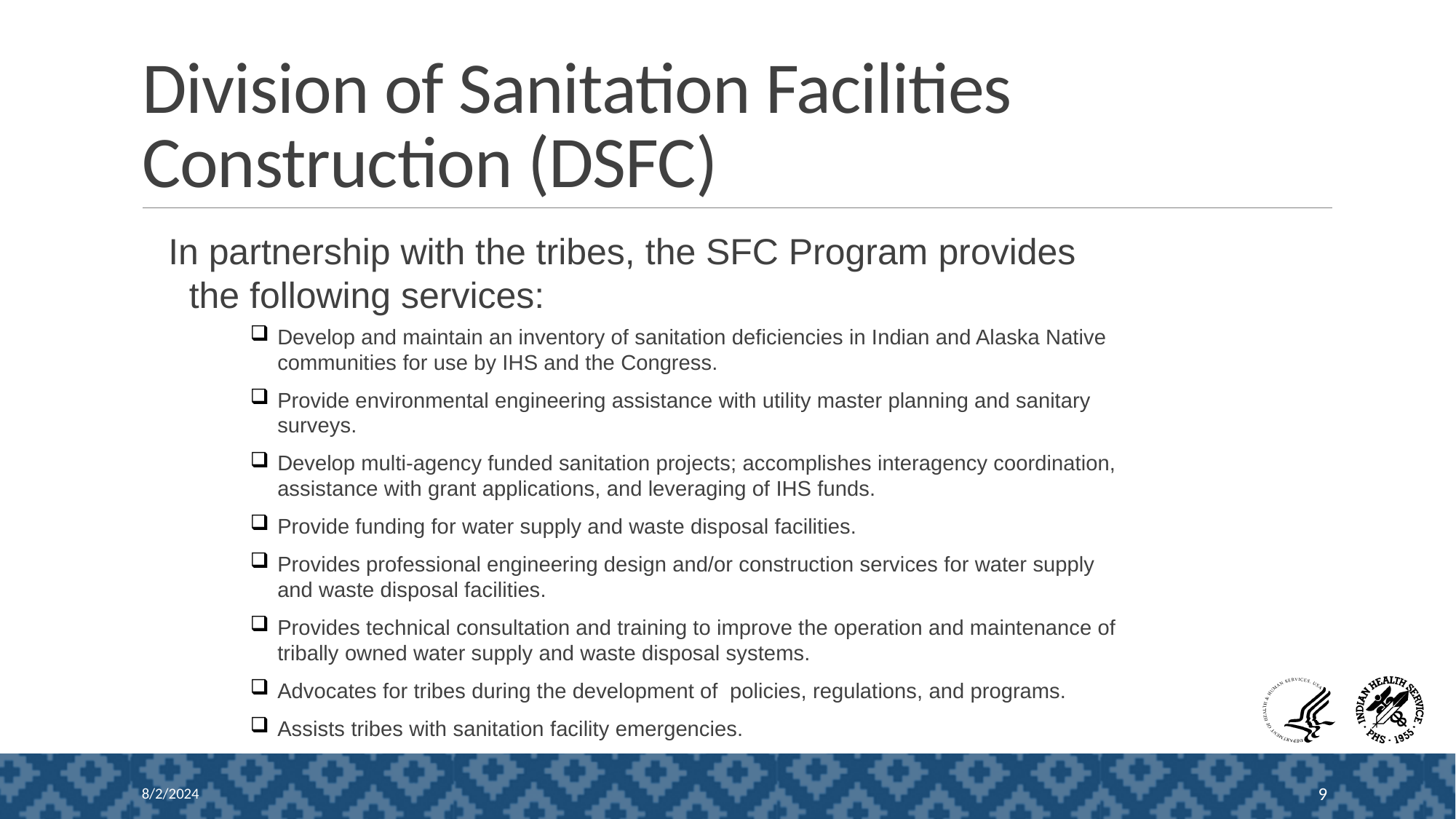

# Division of Sanitation Facilities Construction (DSFC)
In partnership with the tribes, the SFC Program provides the following services:
Develop and maintain an inventory of sanitation deficiencies in Indian and Alaska Native communities for use by IHS and the Congress.
Provide environmental engineering assistance with utility master planning and sanitary surveys.
Develop multi-agency funded sanitation projects; accomplishes interagency coordination, assistance with grant applications, and leveraging of IHS funds.
Provide funding for water supply and waste disposal facilities.
Provides professional engineering design and/or construction services for water supply and waste disposal facilities.
Provides technical consultation and training to improve the operation and maintenance of tribally owned water supply and waste disposal systems.
Advocates for tribes during the development of  policies, regulations, and programs.
Assists tribes with sanitation facility emergencies.
8/2/2024

9